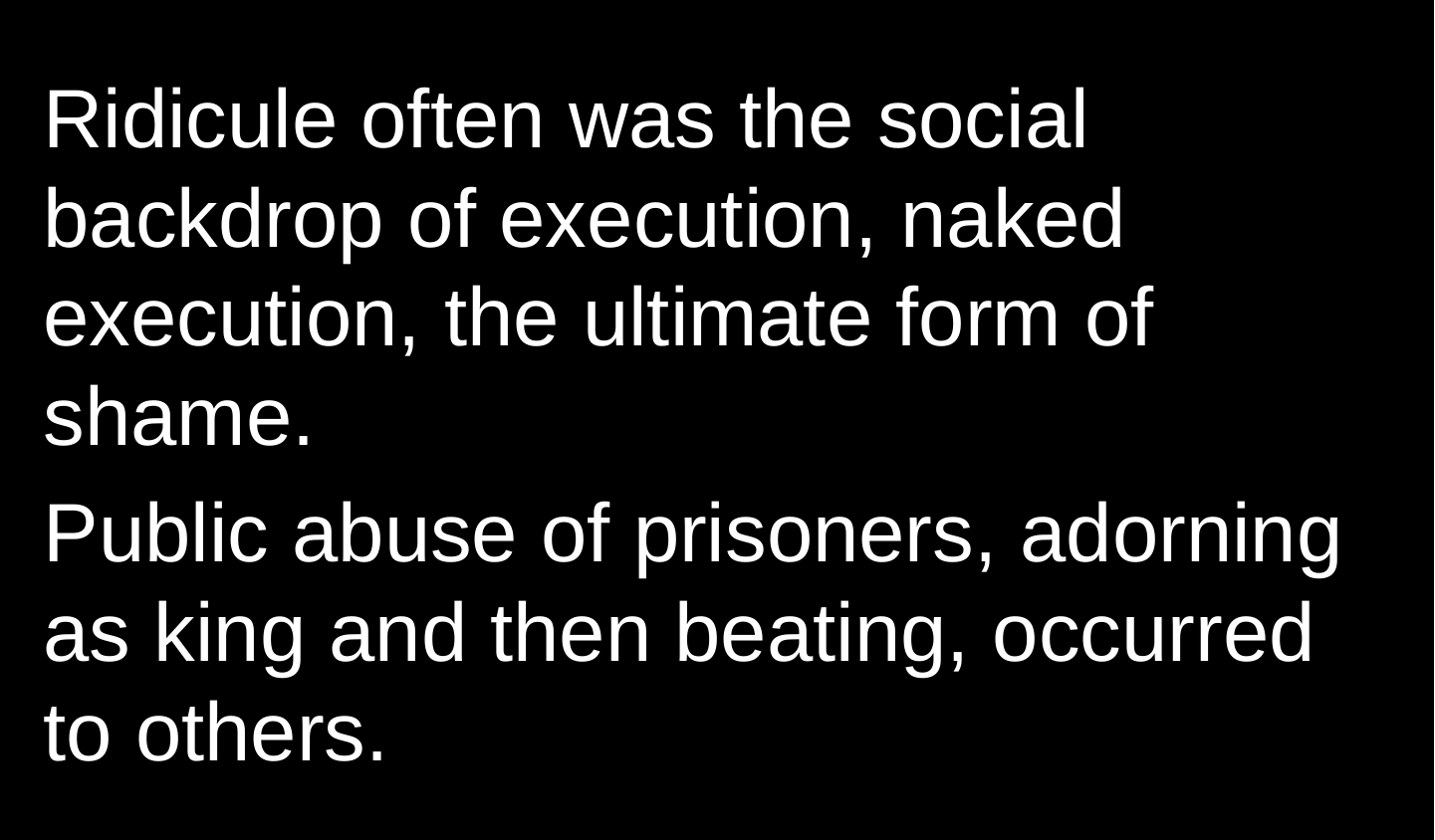

Ridicule often was the social backdrop of execution, naked execution, the ultimate form of shame.
Public abuse of prisoners, adorning as king and then beating, occurred to others.